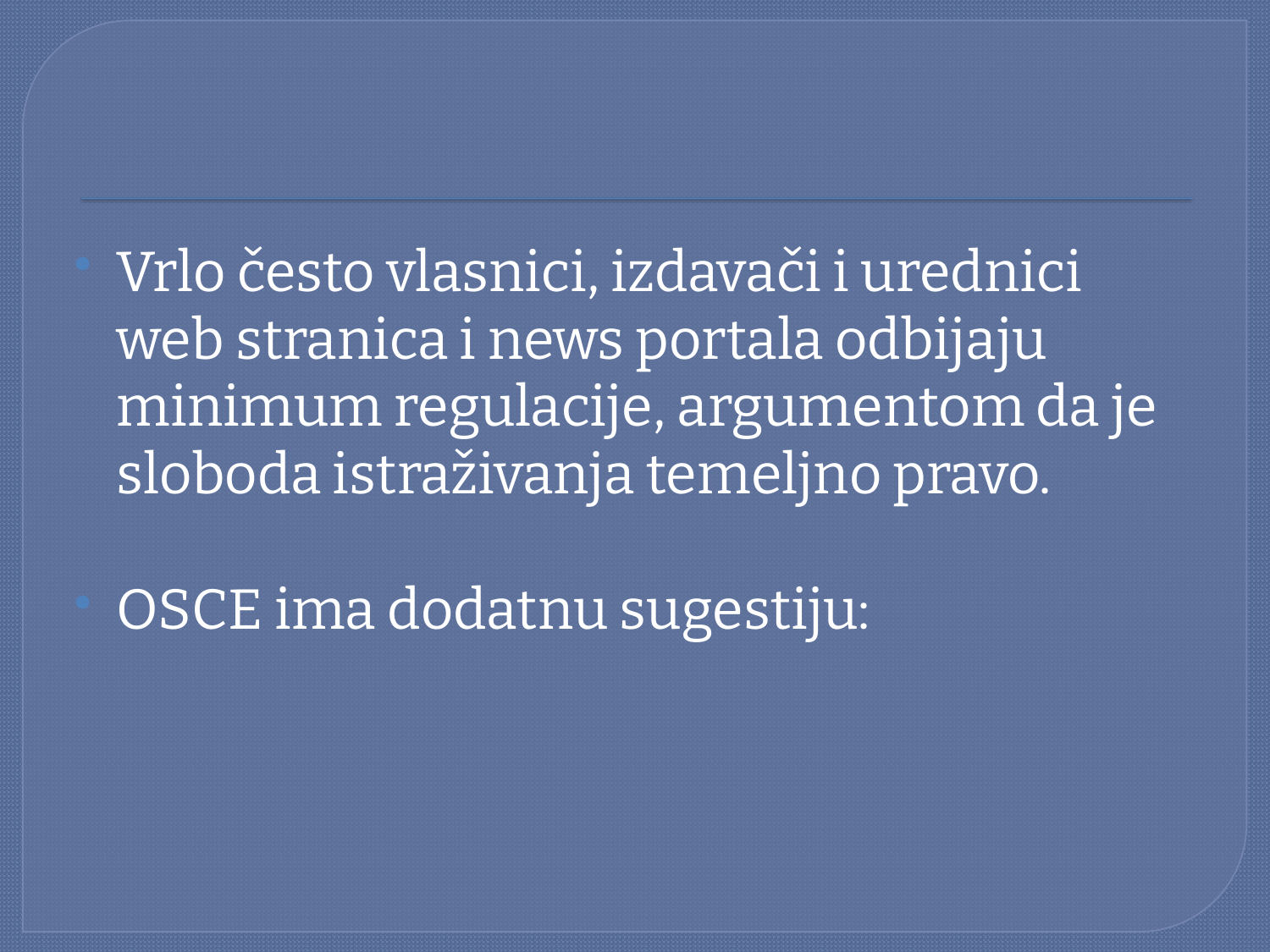

#
Vrlo često vlasnici, izdavači i urednici web stranica i news portala odbijaju minimum regulacije, argumentom da je sloboda istraživanja temeljno pravo.

OSCE ima dodatnu sugestiju: